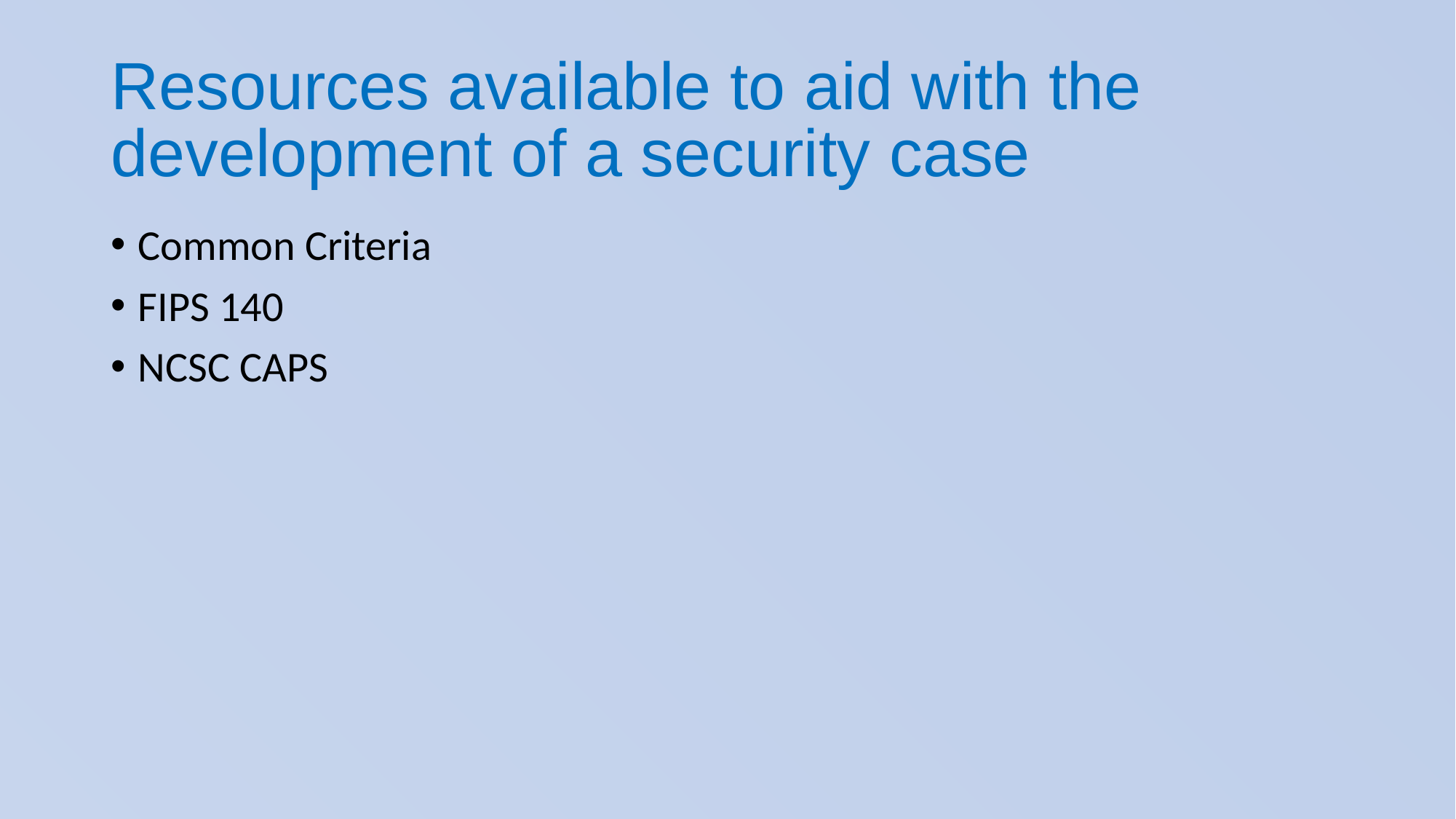

# Resources available to aid with the development of a security case
Common Criteria
FIPS 140
NCSC CAPS